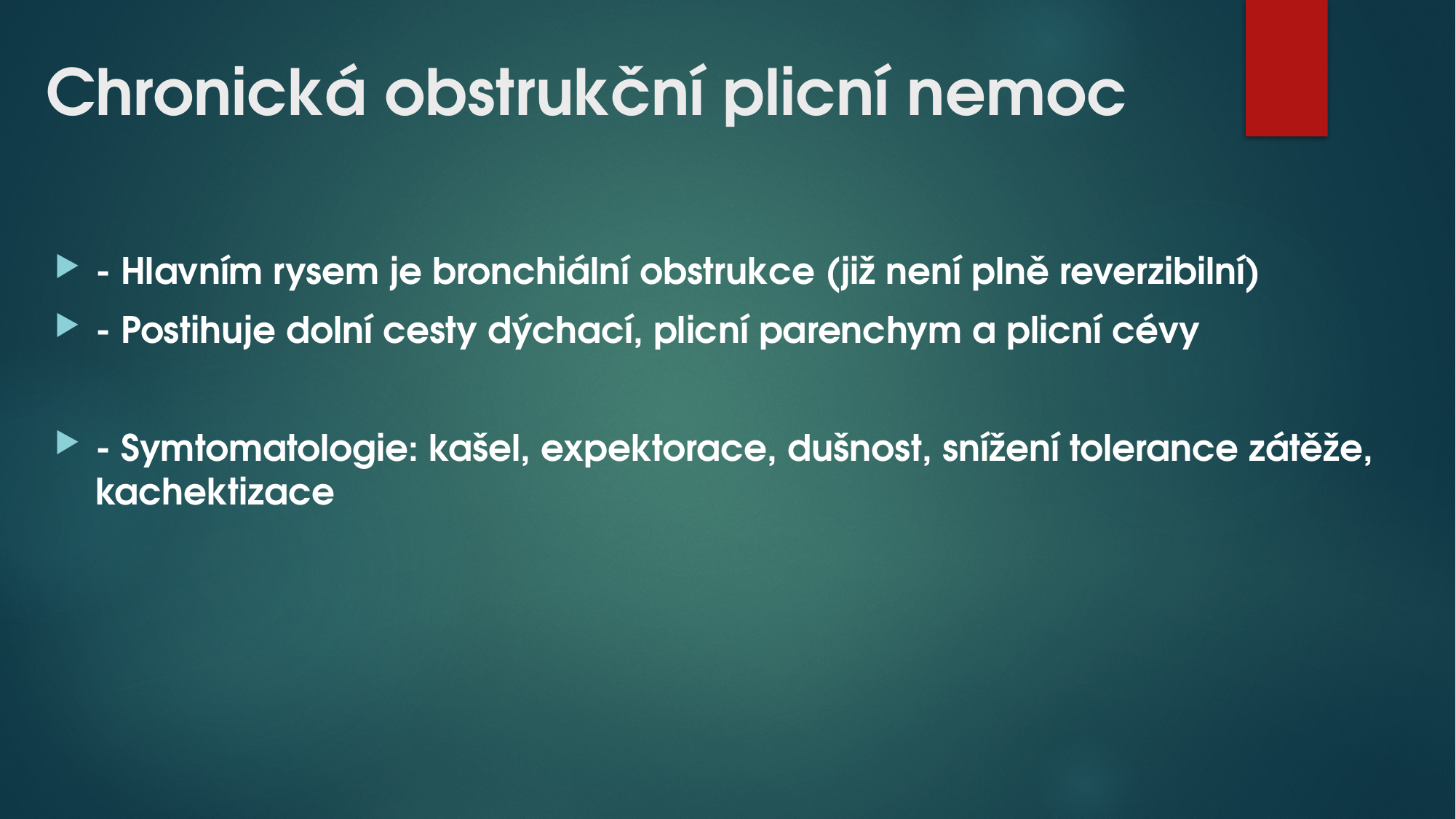

# Chronická obstrukční plicní nemoc
- Hlavním rysem je bronchiální obstrukce (již není plně reverzibilní)
- Postihuje dolní cesty dýchací, plicní parenchym a plicní cévy

- Symtomatologie: kašel, expektorace, dušnost, snížení tolerance zátěže, kachektizace